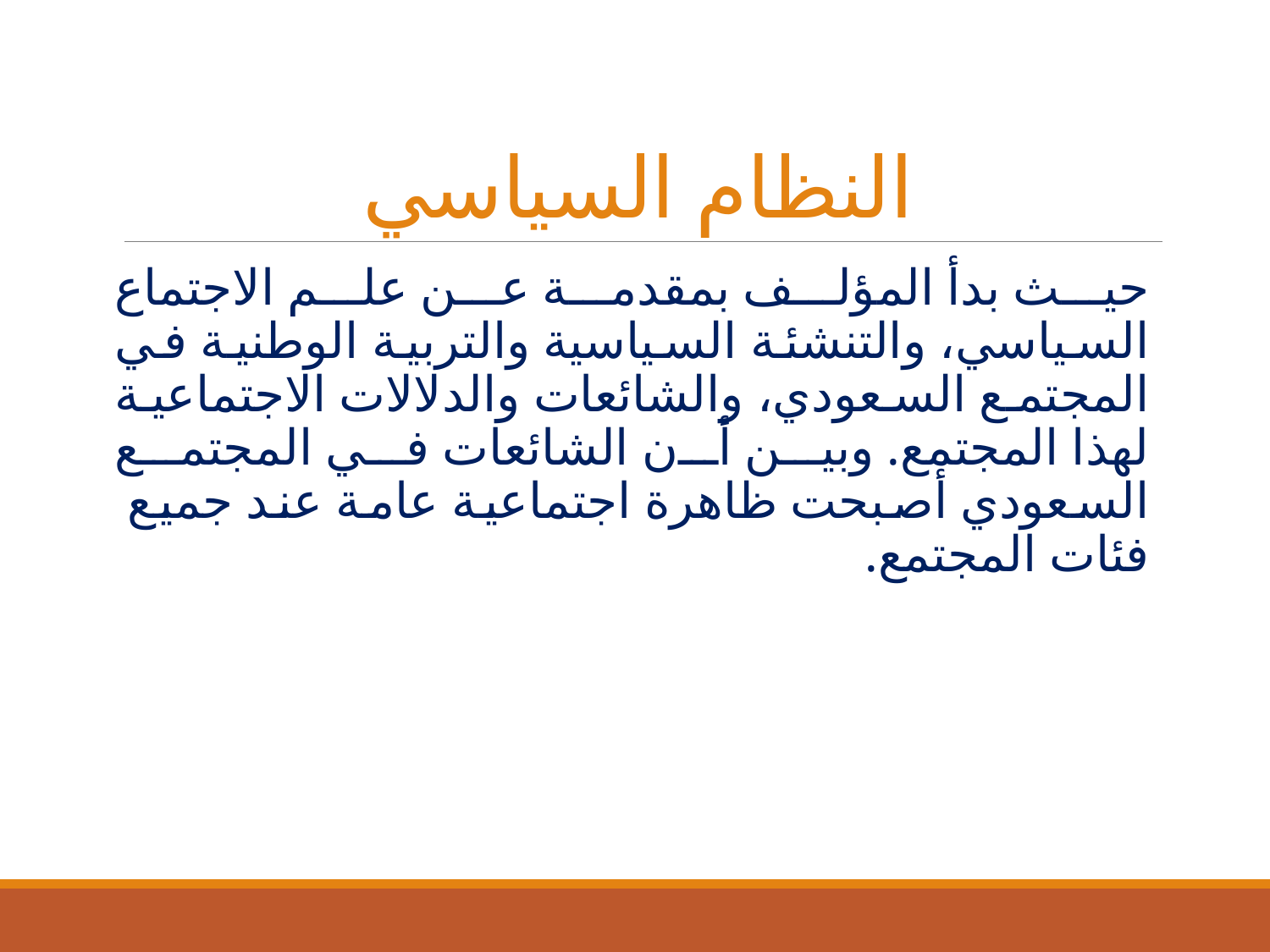

# النظام السياسي
	حيث بدأ المؤلف بمقدمة عن علم الاجتماع السياسي، والتنشئة السياسية والتربية الوطنية في المجتمع السعودي، والشائعات والدلالات الاجتماعية لهذا المجتمع. وبين أن الشائعات في المجتمع السعودي أصبحت ظاهرة اجتماعية عامة عند جميع  فئات المجتمع.